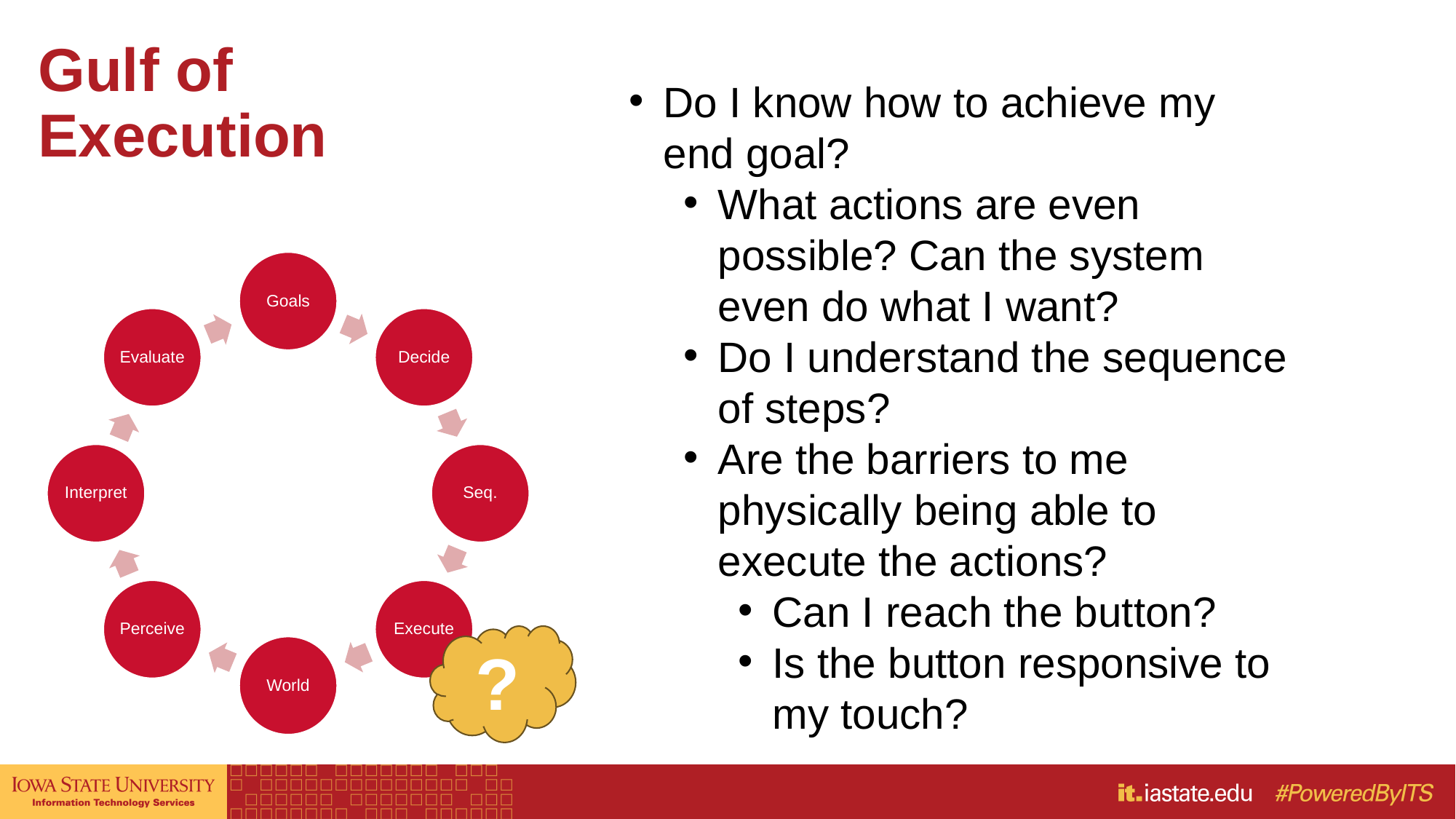

# Gulf of Execution
Do I know how to achieve my end goal?
What actions are even possible? Can the system even do what I want?
Do I understand the sequence of steps?
Are the barriers to me physically being able to execute the actions?
Can I reach the button?
Is the button responsive to my touch?
Goals

Decide

Seq.

Execute

World

Perceive

Interpret

Evaluate

?